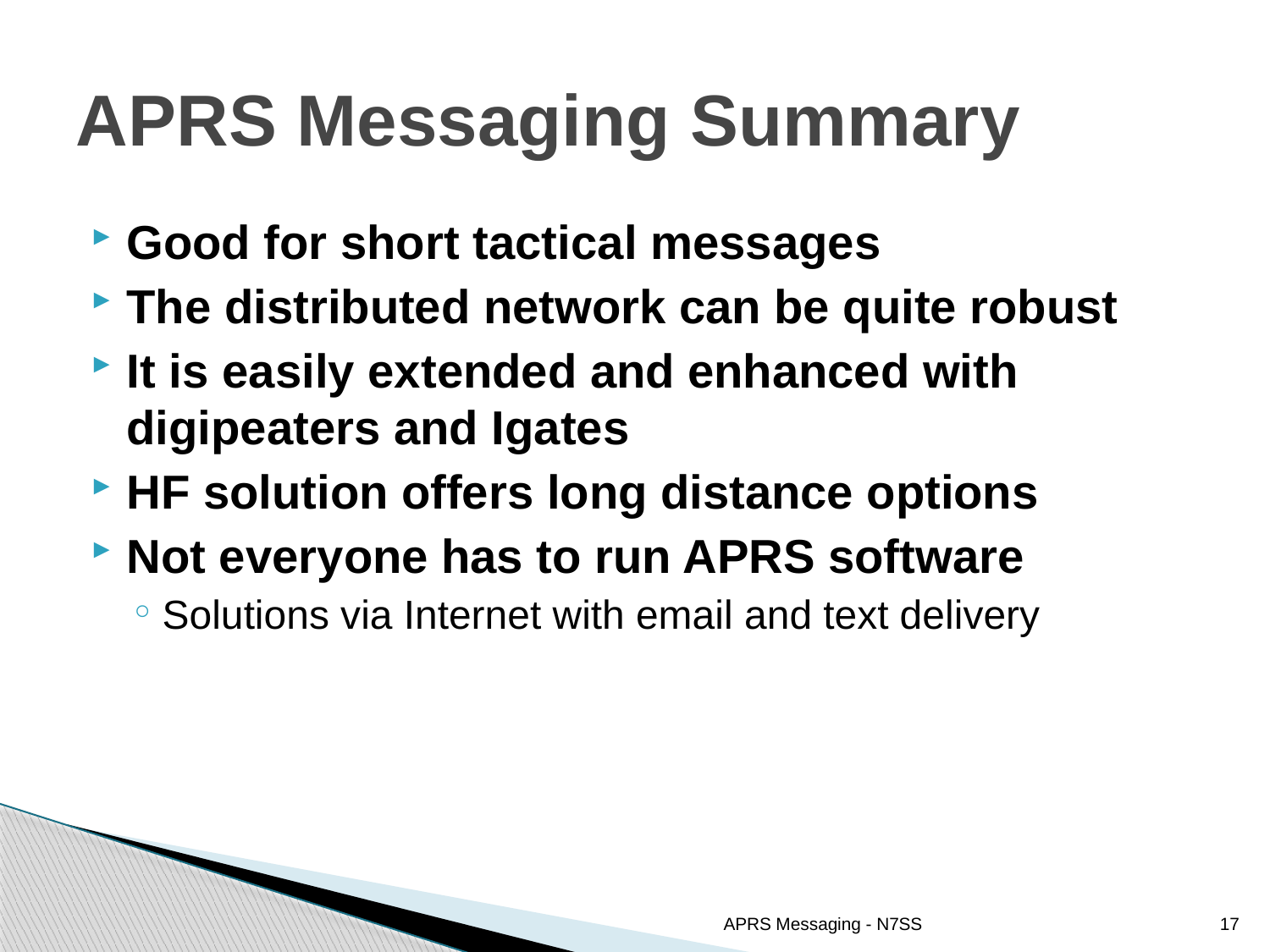

# APRS Messaging Summary
Good for short tactical messages
The distributed network can be quite robust
It is easily extended and enhanced with digipeaters and Igates
HF solution offers long distance options
Not everyone has to run APRS software
Solutions via Internet with email and text delivery

APRS Messaging - N7SS
17